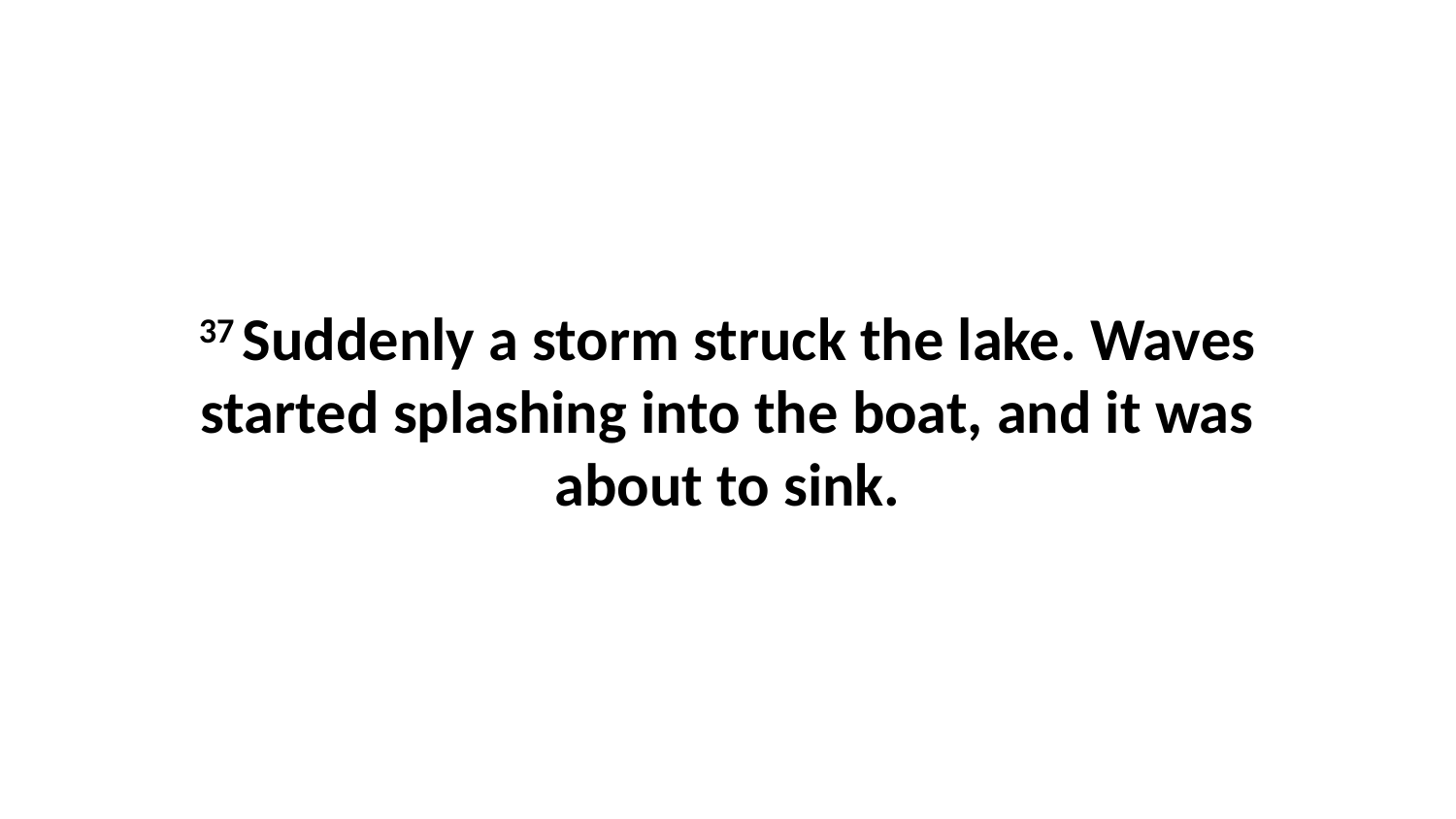

37 Suddenly a storm struck the lake. Waves started splashing into the boat, and it was about to sink.